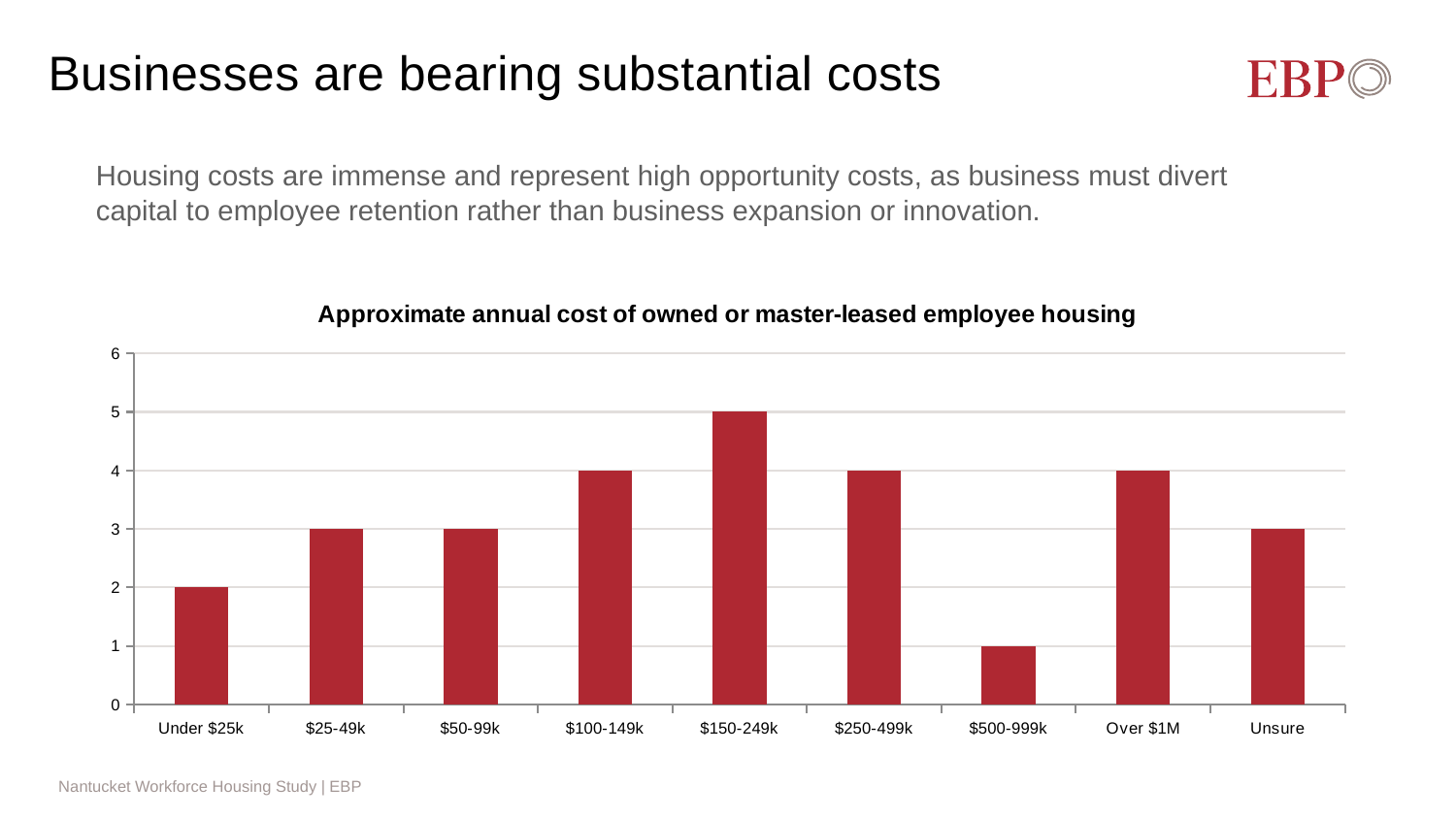

# Businesses are bearing substantial costs
Housing costs are immense and represent high opportunity costs, as business must divert capital to employee retention rather than business expansion or innovation.

### Chart: Approximate annual cost of owned or master-leased employee housing

| Category |   |
|---|---|
| Under $25k | 2.0 |
| $25-49k | 3.0 |
| $50-99k | 3.0 |
| $100-149k | 4.0 |
| $150-249k | 5.0 |
| $250-499k | 4.0 |
| $500-999k | 1.0 |
| Over $1M | 4.0 |
| Unsure | 3.0 |
Nantucket Workforce Housing Study | EBP